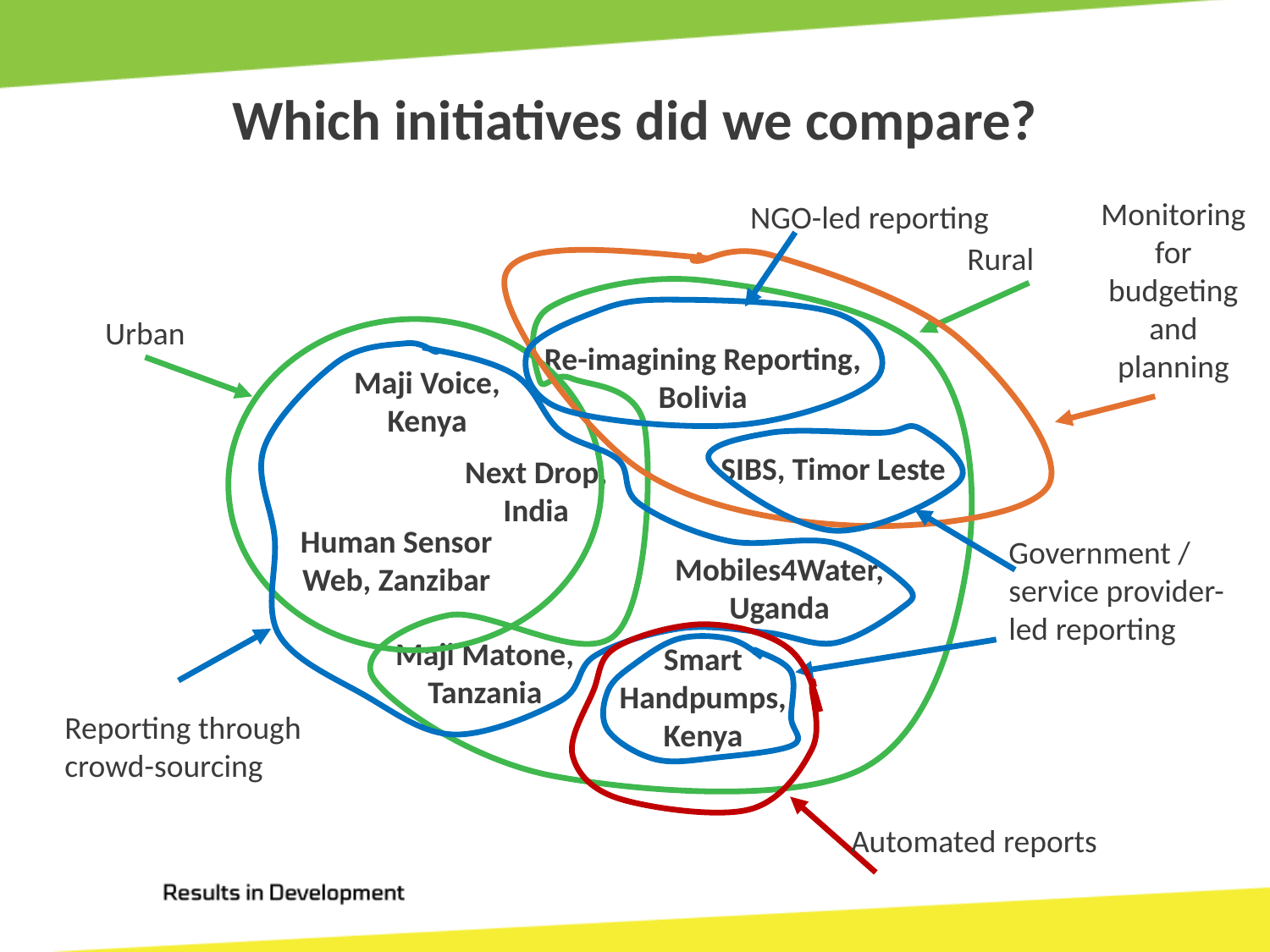

# Which initiatives did we compare?
Monitoring for budgeting and planning
NGO-led reporting
Rural

Urban

Re-imagining Reporting,
Bolivia

Maji Voice, Kenya

SIBS, Timor Leste
Next Drop, India
Human Sensor Web, Zanzibar
Government / service provider-led reporting
Mobiles4Water, Uganda

Maji Matone, Tanzania
Smart Handpumps, Kenya

Reporting through crowd-sourcing
Automated reports